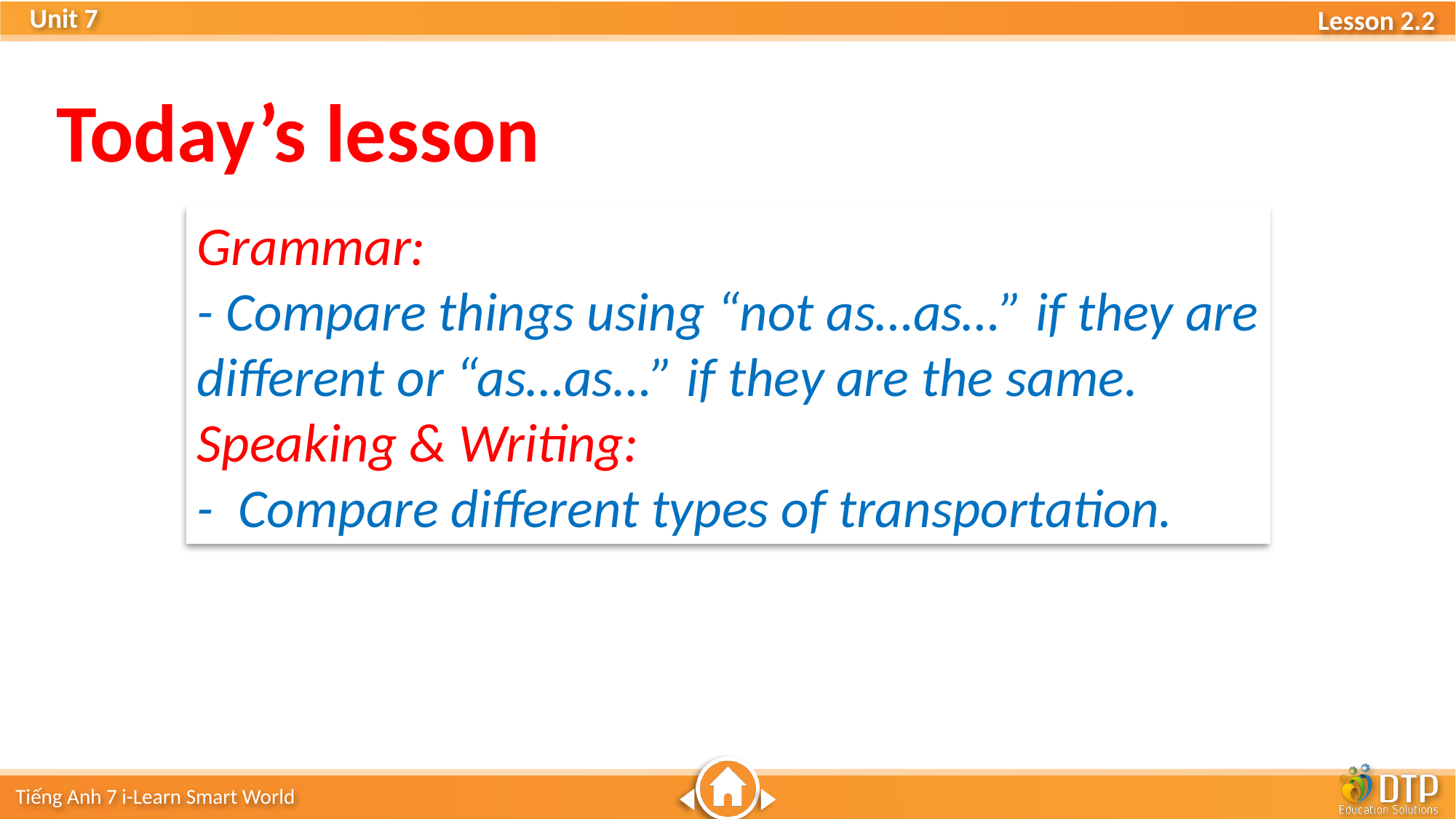

Today’s lesson
Grammar:
- Compare things using “not as…as…” if they are different or “as…as…” if they are the same.
Speaking & Writing:
-  Compare different types of transportation.